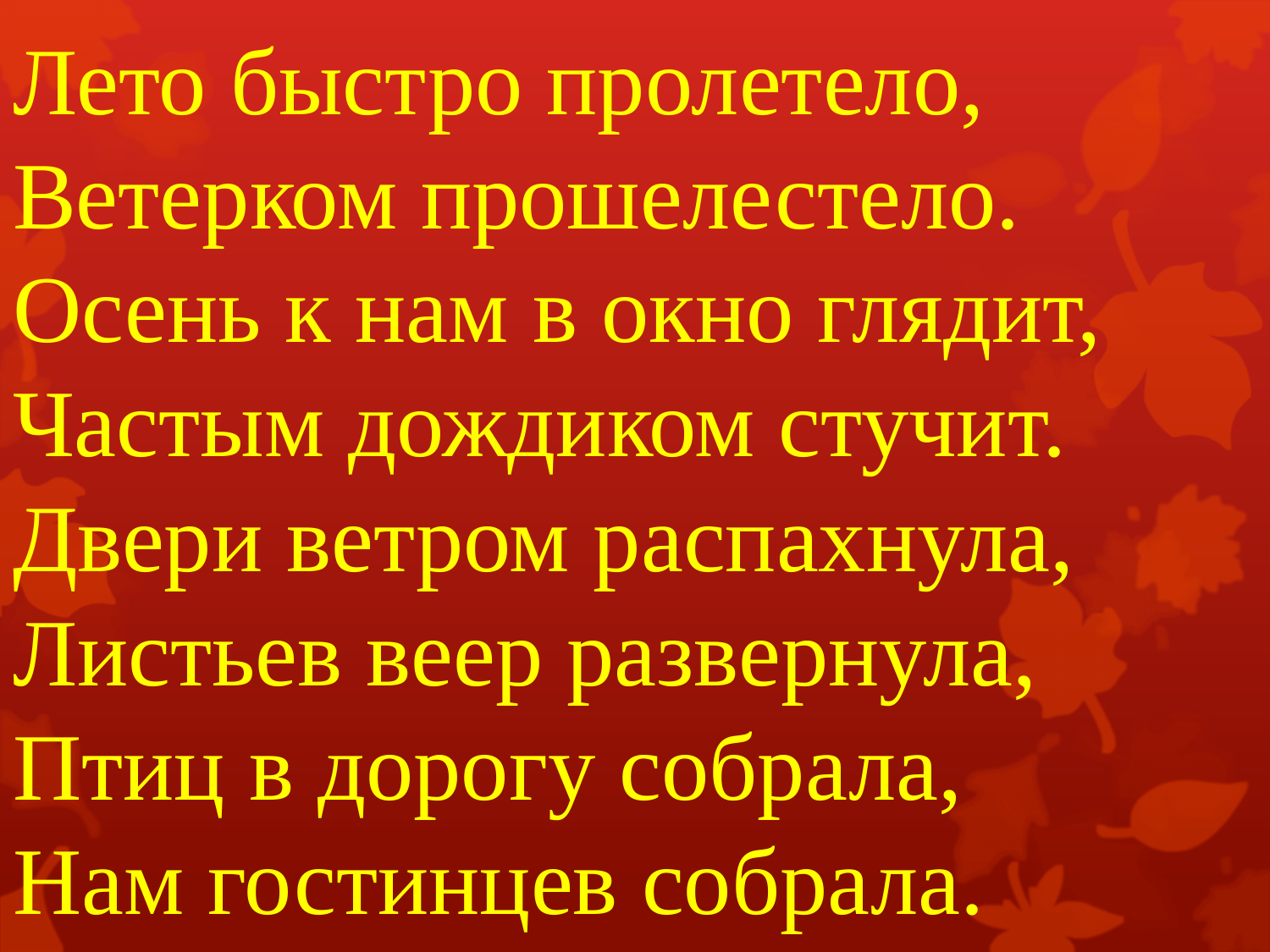

# Лето быстро пролетело, Ветерком прошелестело. Осень к нам в окно глядит, Частым дождиком стучит. Двери ветром распахнула, Листьев веер развернула, Птиц в дорогу собрала, Нам гостинцев собрала.